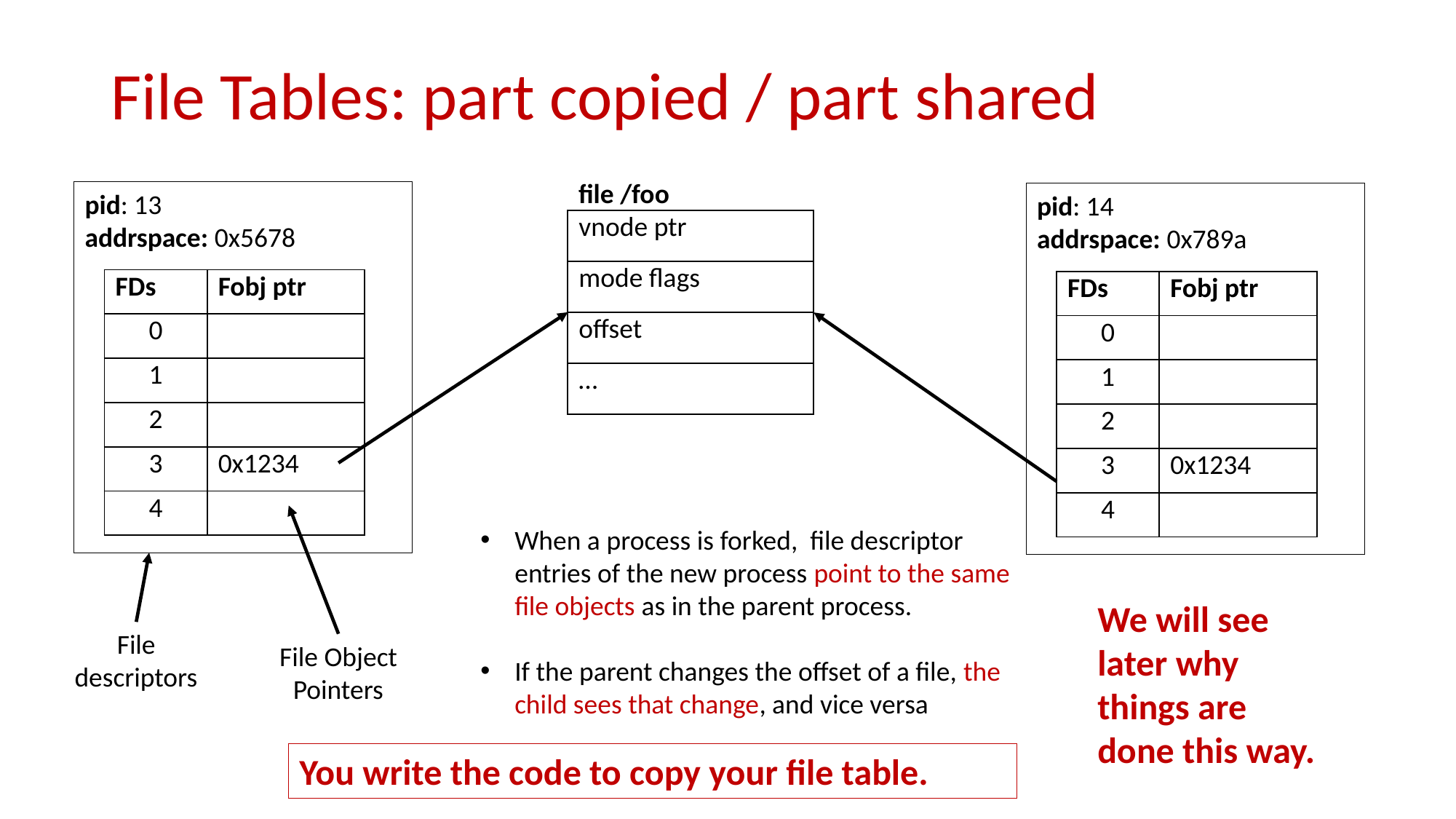

# File Tables: part copied / part shared
file /foo
pid: 13
addrspace: 0x5678

pid: 14
addrspace: 0x789a

| vnode ptr |
| --- |
| mode flags |
| offset |
| … |
| FDs | Fobj ptr |
| --- | --- |
| 0 |  |
| 1 |  |
| 2 |  |
| 3 | 0x1234 |
| 4 |  |
| FDs | Fobj ptr |
| --- | --- |
| 0 |  |
| 1 |  |
| 2 |  |
| 3 | 0x1234 |
| 4 |  |
When a process is forked,  file descriptor entries of the new process point to the same file objects as in the parent process.

If the parent changes the offset of a file, the child sees that change, and vice versa
We will see later why things are done this way.
File descriptors
File Object Pointers
You write the code to copy your file table.